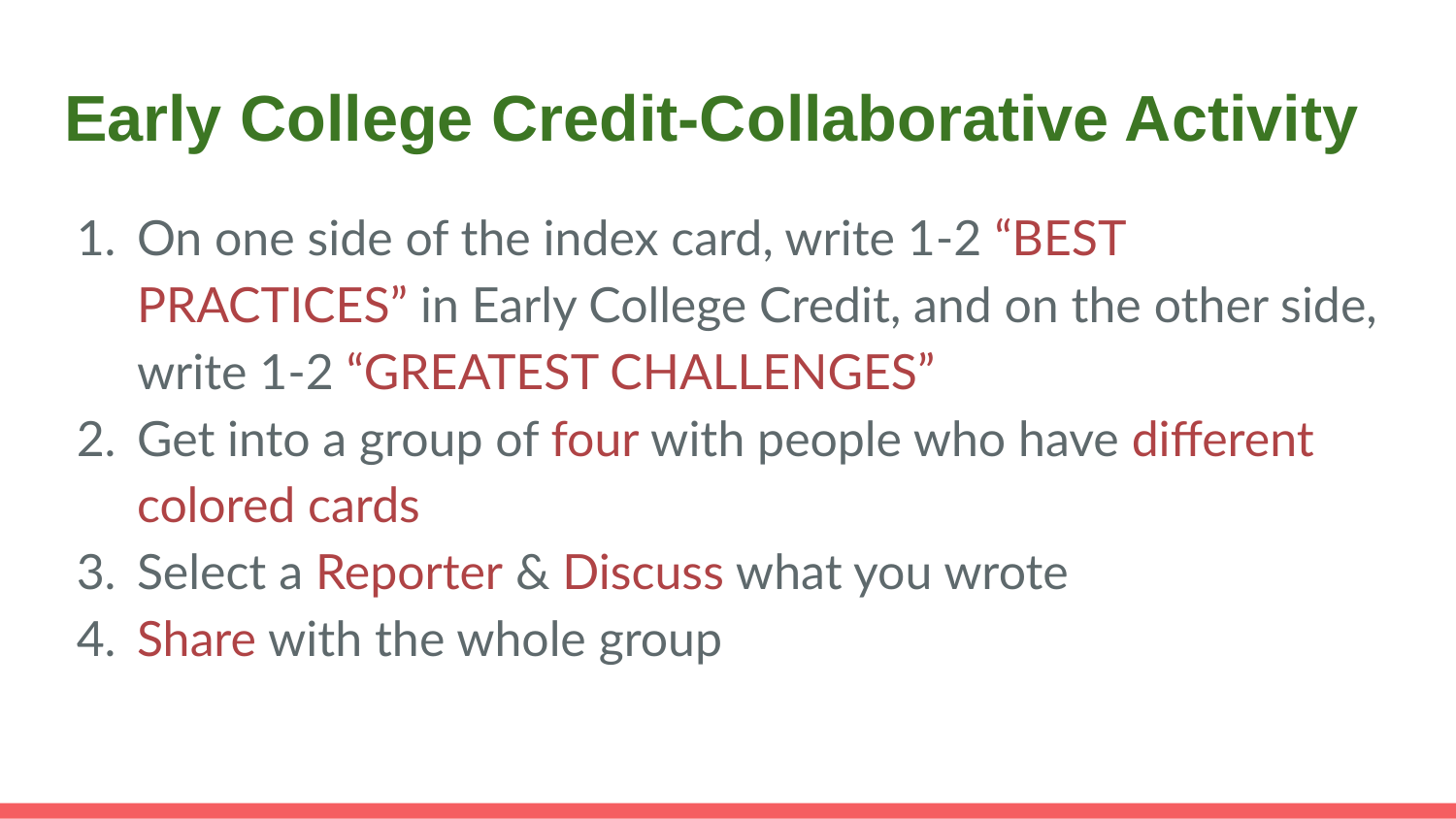

# Early College Credit-Collaborative Activity
On one side of the index card, write 1-2 “BEST PRACTICES” in Early College Credit, and on the other side,  write 1-2 “GREATEST CHALLENGES”
Get into a group of four with people who have different colored cards
Select a Reporter & Discuss what you wrote
Share with the whole group